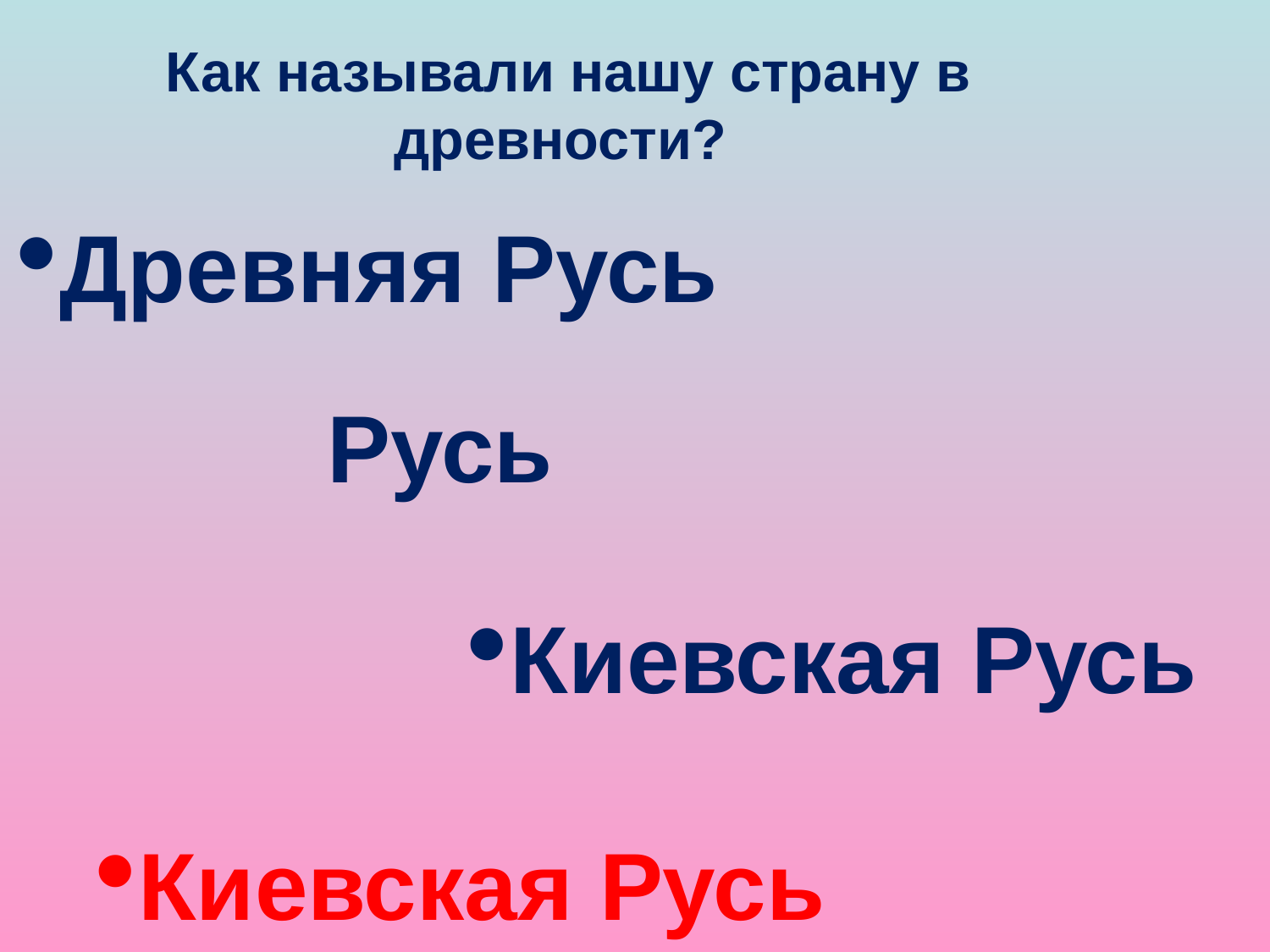

Как называли нашу страну в древности?
Древняя Русь
Русь
Киевская Русь
Киевская Русь